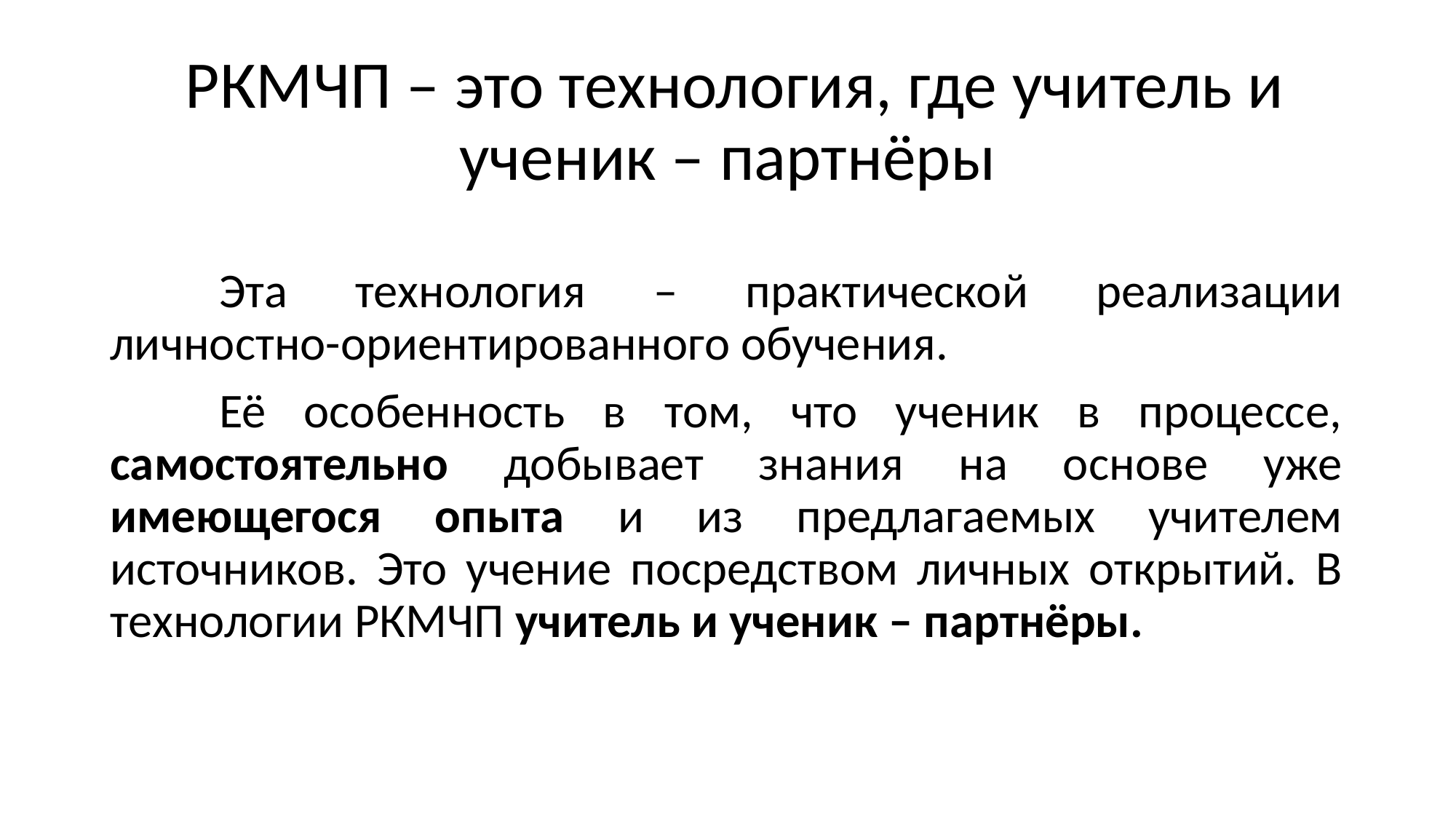

# РКМЧП – это технология, где учитель и ученик – партнёры
	Эта технология – практической реализации личностно-ориентированного обучения.
	Её особенность в том, что ученик в процессе, самостоятельно добывает знания на основе уже имеющегося опыта и из предлагаемых учителем источников. Это учение посредством личных открытий. В технологии РКМЧП учитель и ученик – партнёры.